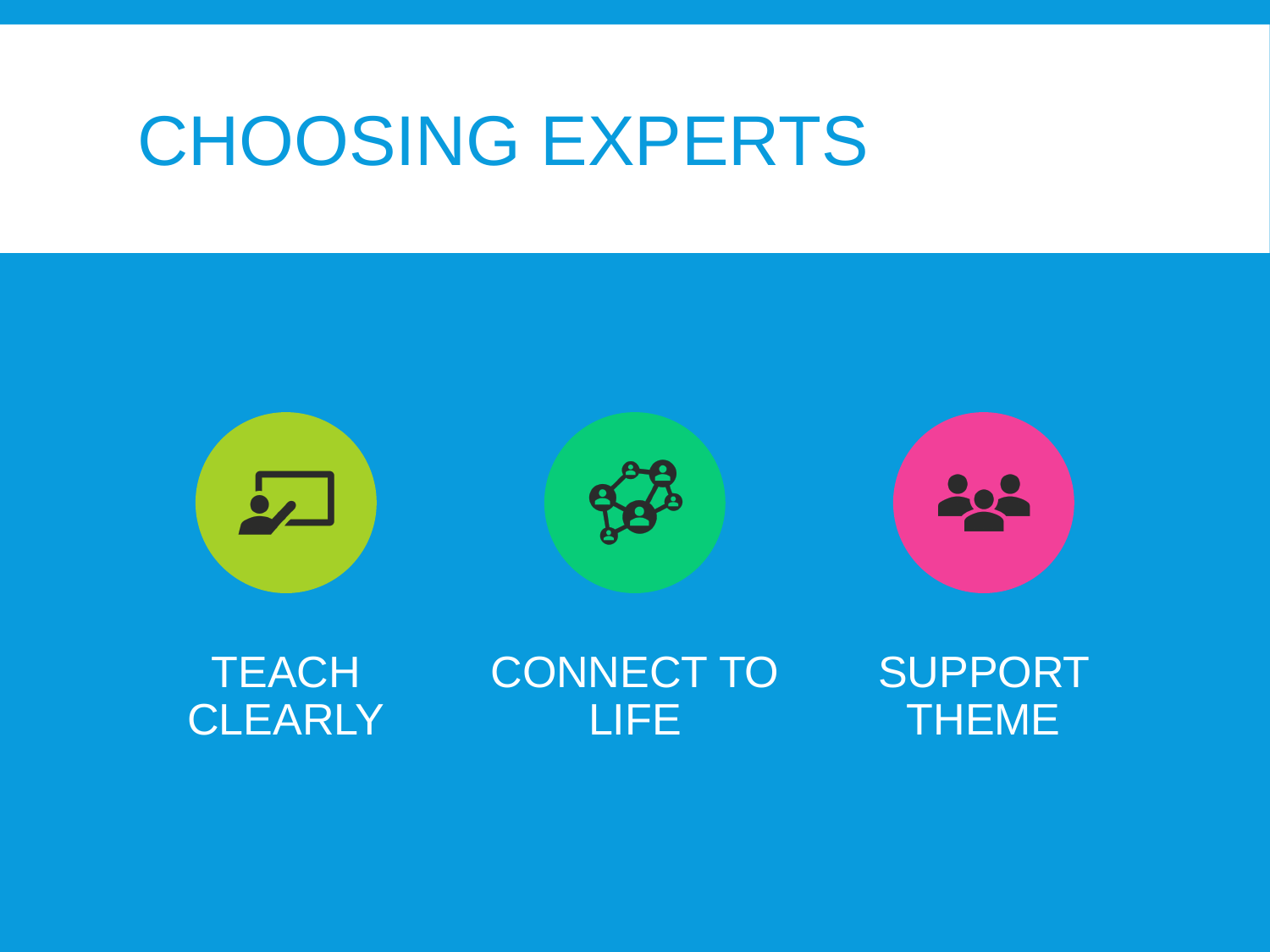

# Choosing Experts
Teach clearly
Connect to life
Support theme